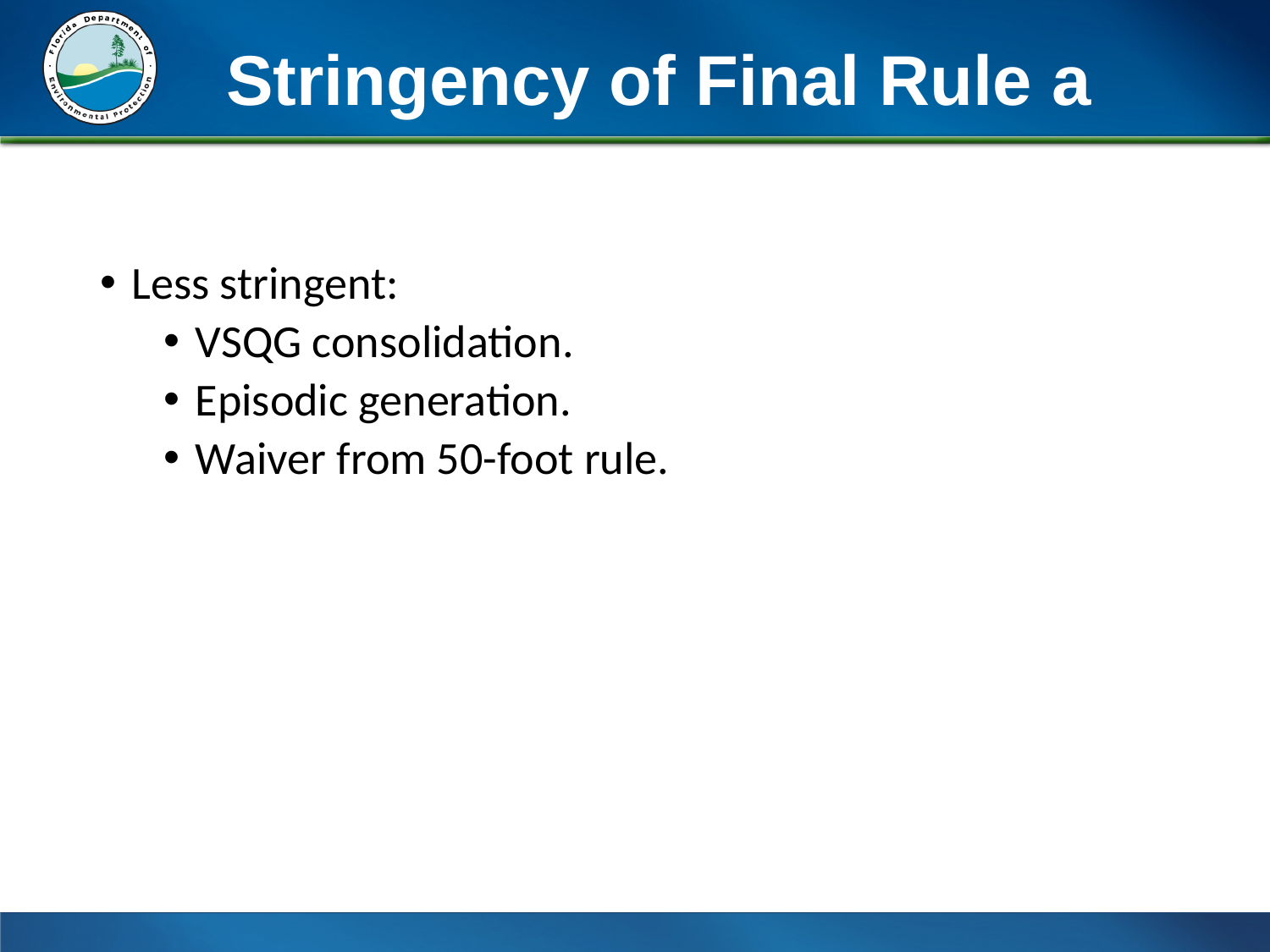

# Stringency of Final Rule a
Less stringent:
VSQG consolidation.
Episodic generation.
Waiver from 50-foot rule.